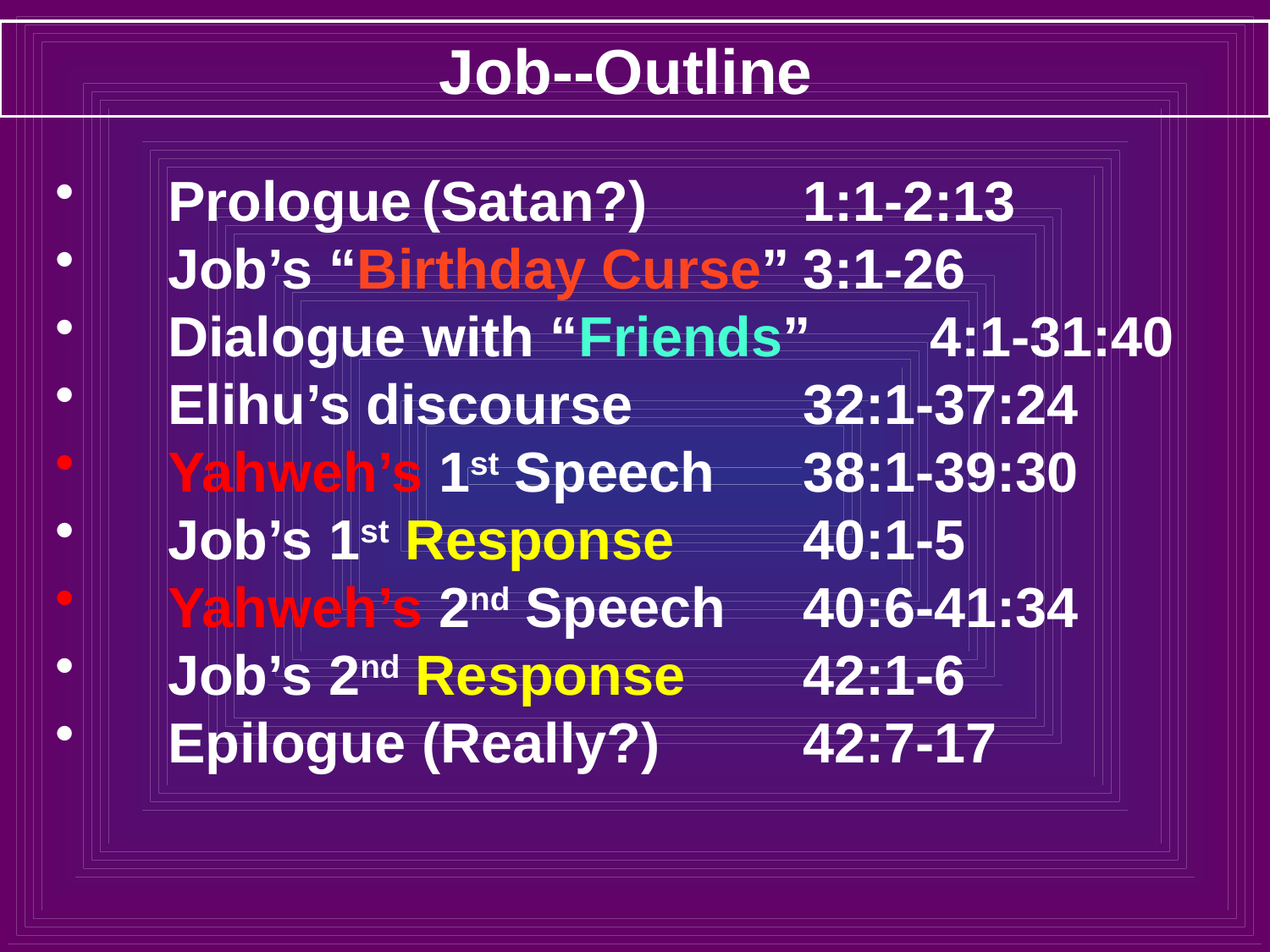

# Job--Outline
Prologue	(Satan?)		1:1-2:13
Job’s “Birthday Curse”	3:1-26
Dialogue with “Friends”	4:1-31:40
Elihu’s discourse		32:1-37:24
Yahweh’s 1st Speech	38:1-39:30
Job’s 1st Response		40:1-5
Yahweh’s 2nd Speech	40:6-41:34
Job’s 2nd Response	42:1-6
Epilogue	(Really?)		42:7-17